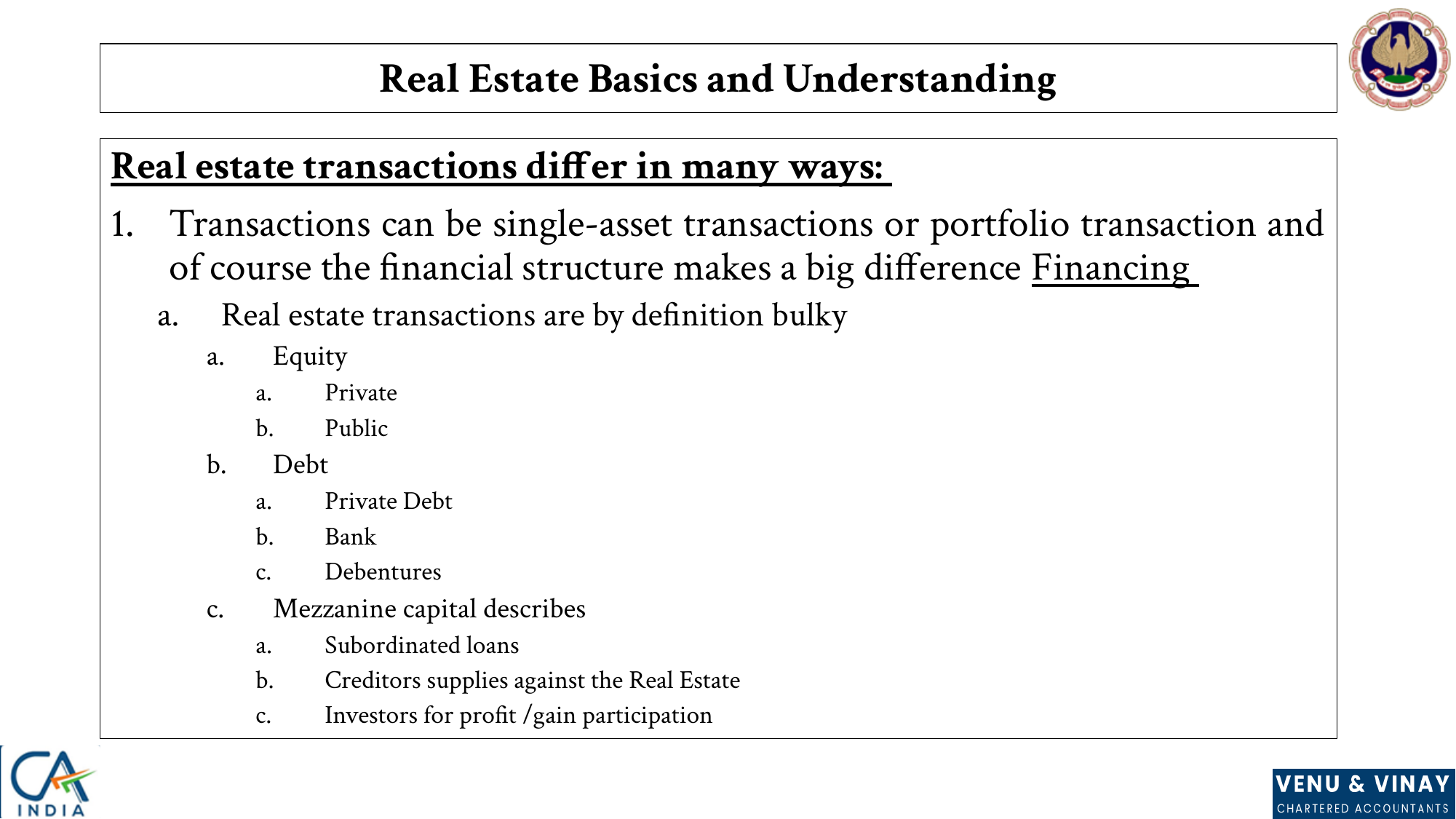

# Real Estate Basics and Understanding
Real estate transactions differ in many ways:
Transactions can be single-asset transactions or portfolio transaction and of course the financial structure makes a big difference Financing
Real estate transactions are by definition bulky
Equity
Private
Public
Debt
Private Debt
Bank
Debentures
Mezzanine capital describes
Subordinated loans
Creditors supplies against the Real Estate
Investors for profit /gain participation